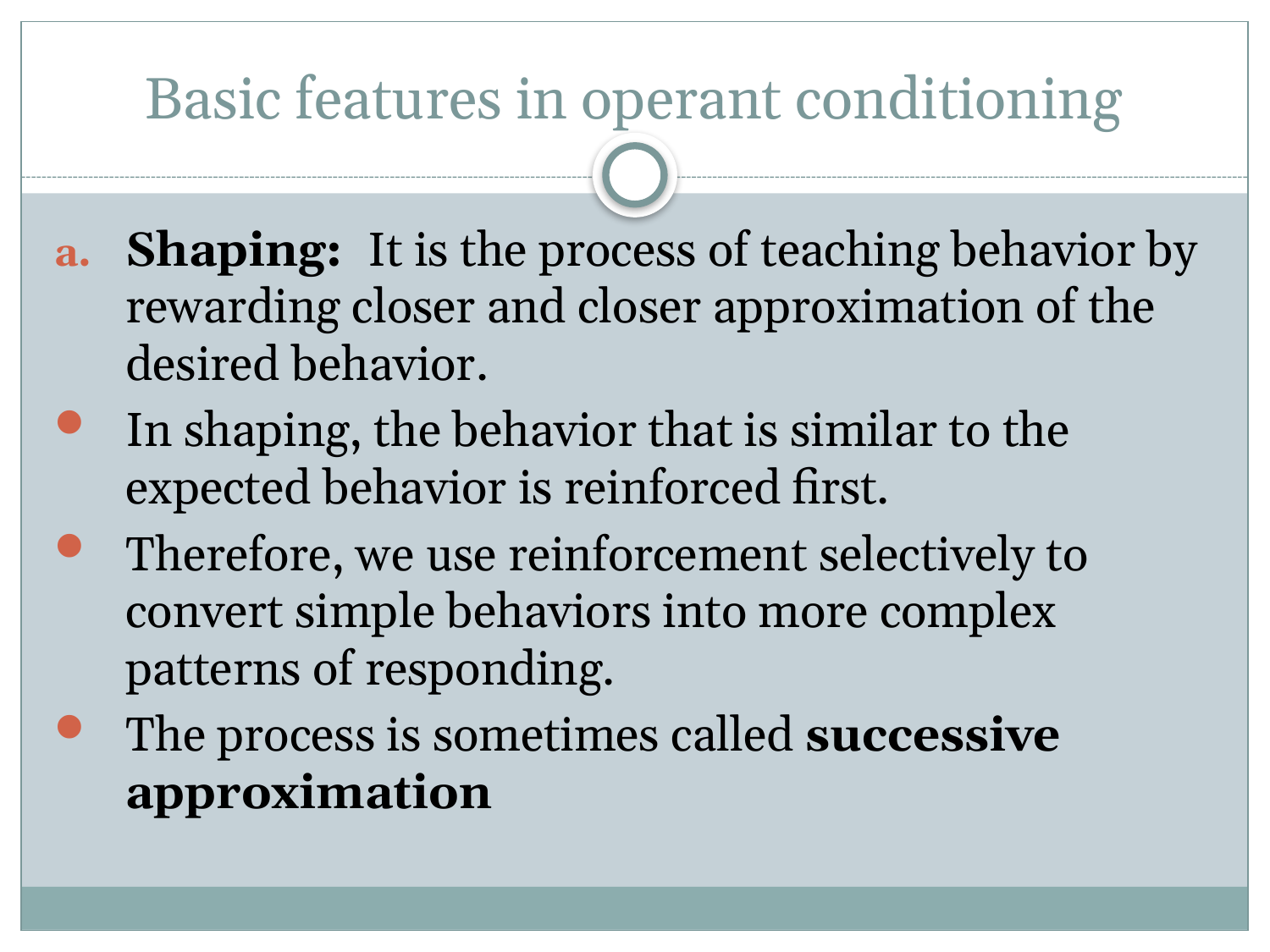

# Basic features in operant conditioning
Shaping:  It is the process of teaching behavior by rewarding closer and closer approximation of the desired behavior.
In shaping, the behavior that is similar to the expected behavior is reinforced first.
Therefore, we use reinforcement selectively to convert simple behaviors into more complex patterns of responding.
The process is sometimes called successive approximation